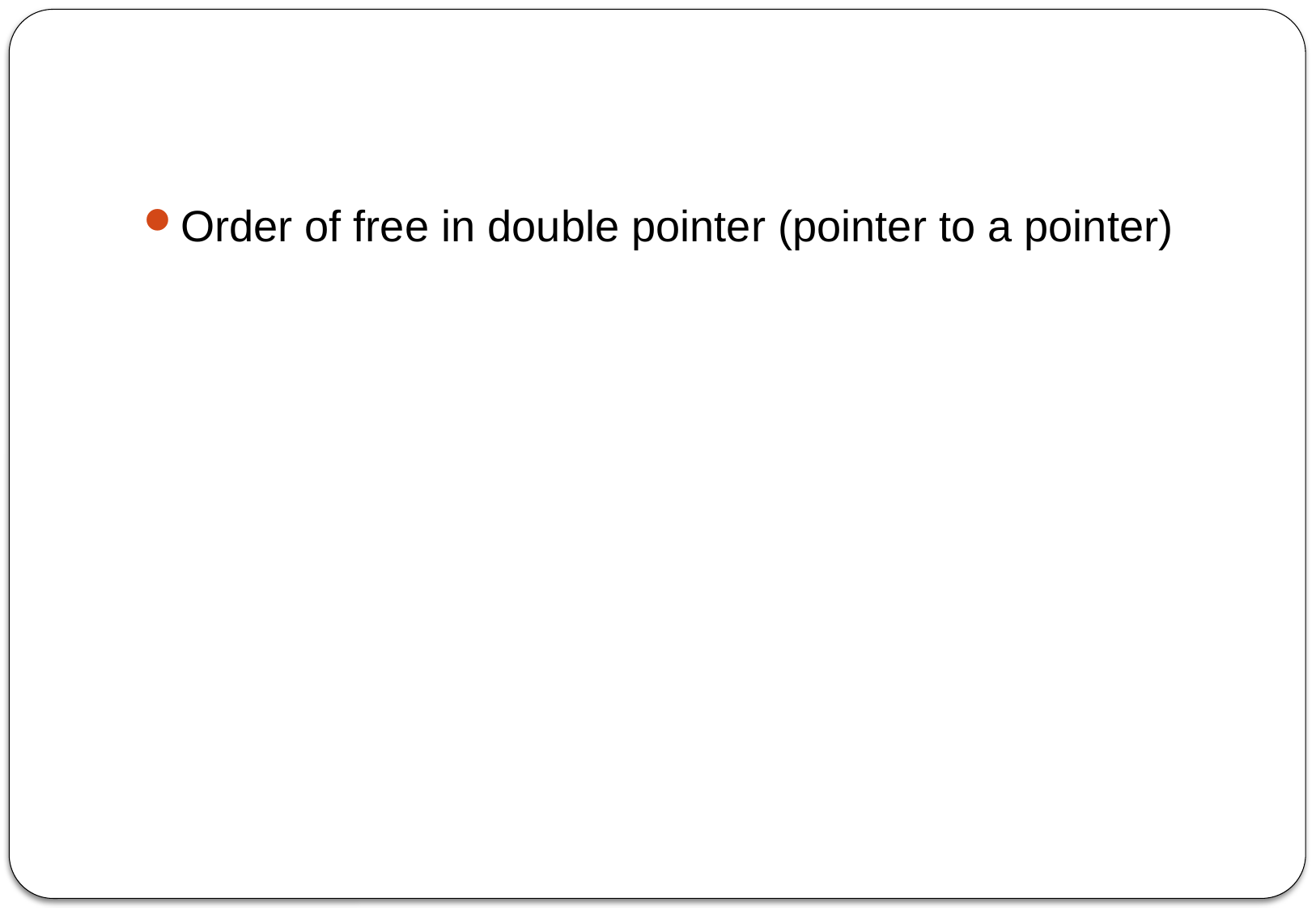

#
Order of free in double pointer (pointer to a pointer)